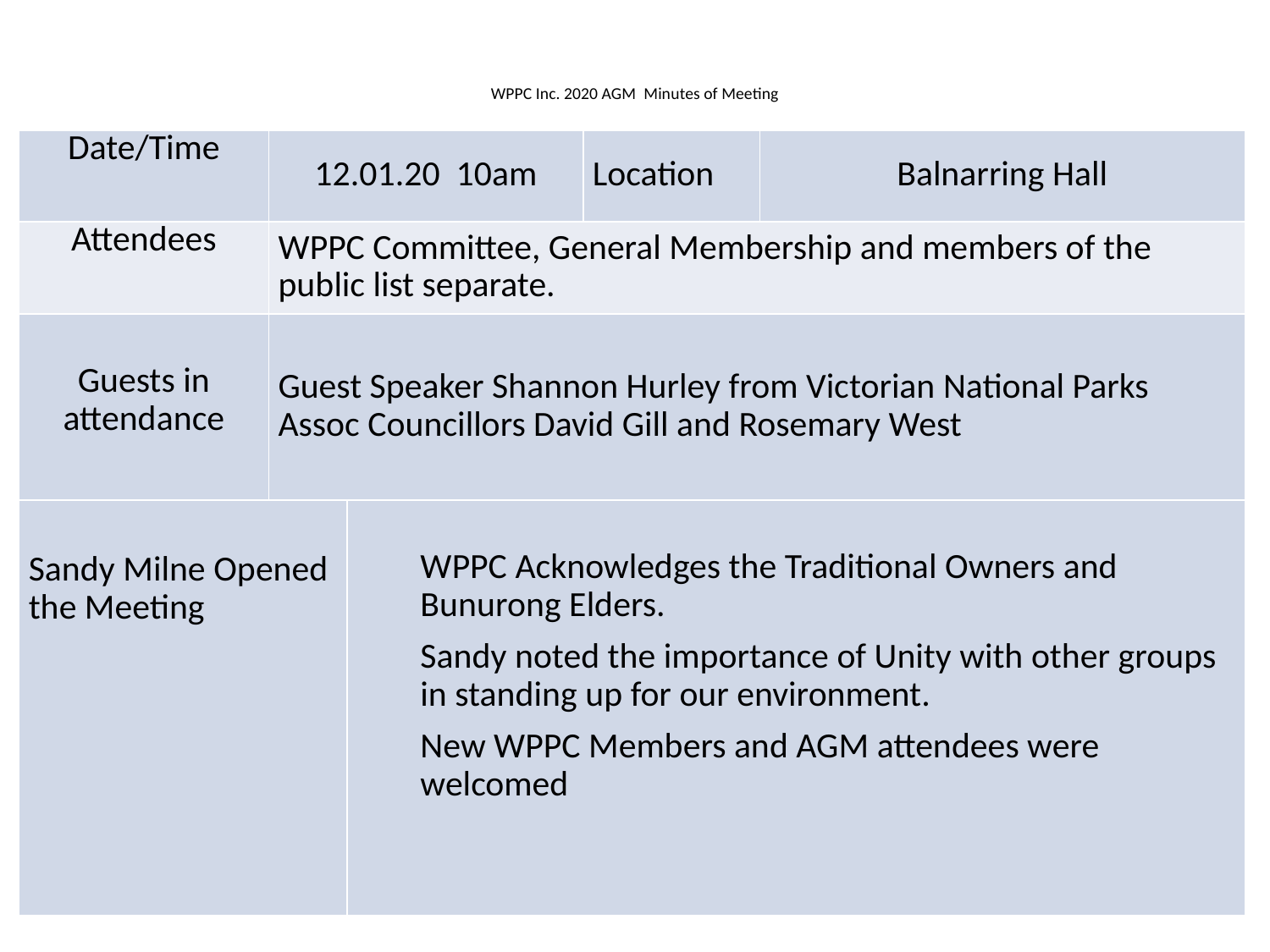

# WPPC Inc. 2020 AGM  Minutes of Meeting
| Date/Time | 12.01.20 10am | Location | Balnarring Hall |
| --- | --- | --- | --- |
| Attendees | WPPC Committee, General Membership and members of the public list separate. |  |  |
| Guests in attendance | Guest Speaker Shannon Hurley from Victorian National Parks Assoc Councillors David Gill and Rosemary West |  |  |
| Sandy Milne Opened the Meeting | WPPC Acknowledges the Traditional Owners and Bunurong Elders. Sandy noted the importance of Unity with other groups in standing up for our environment. New WPPC Members and AGM attendees were welcomed |
| --- | --- |